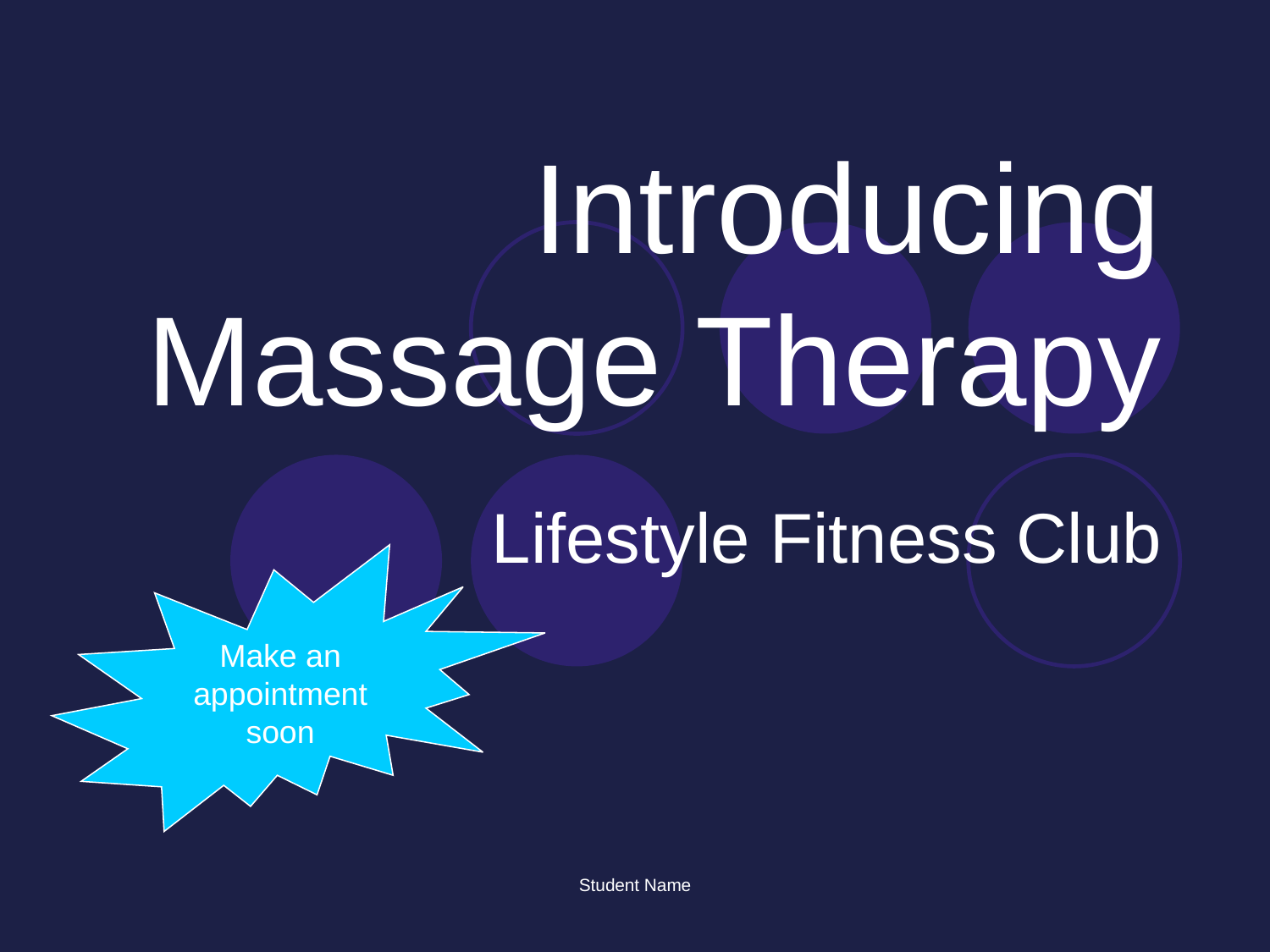

# Introducing Massage Therapy
Lifestyle Fitness Club
Make an appointment soon
Student Name